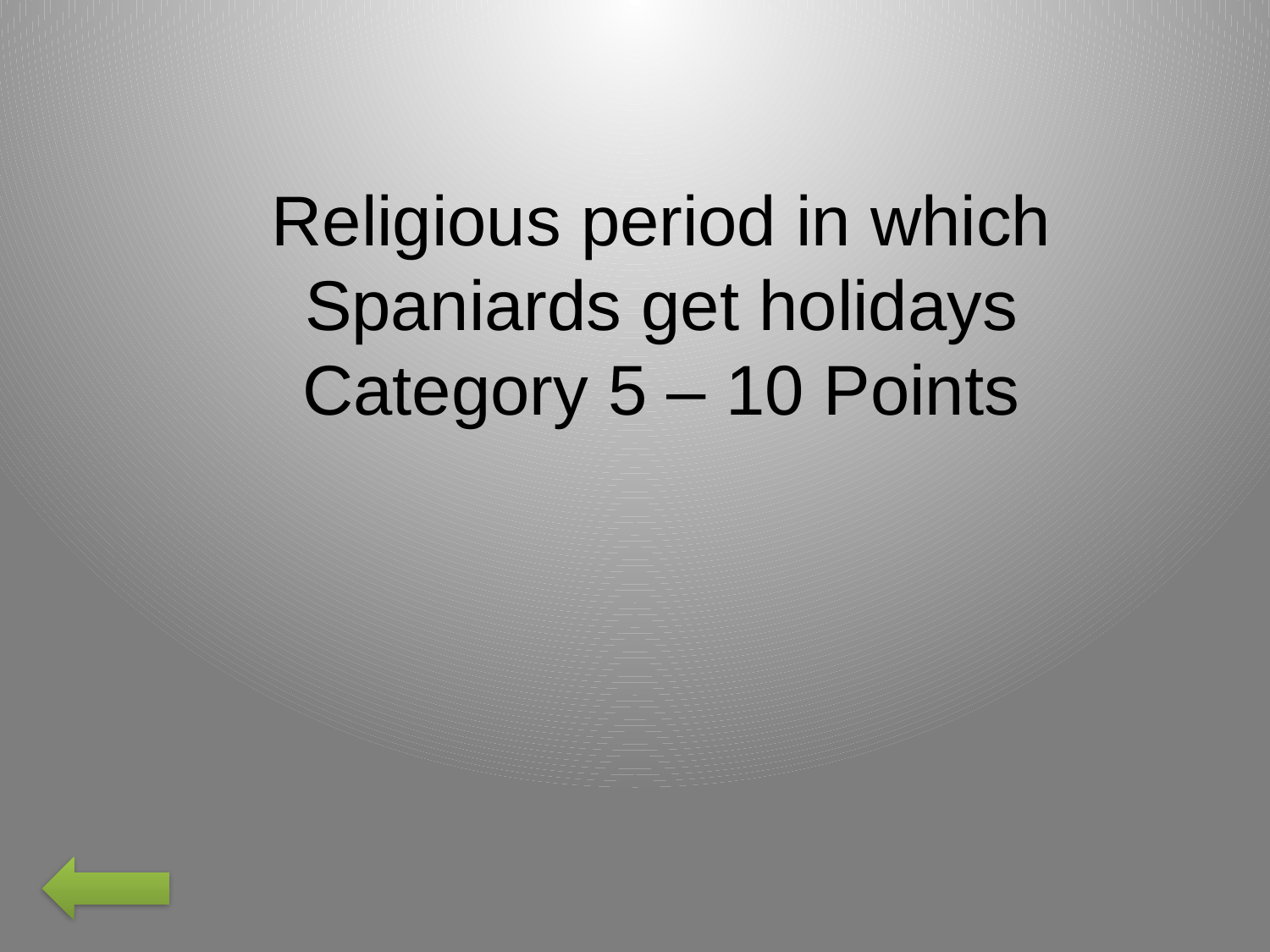

Religious period in which Spaniards get holidays
Category 5 – 10 Points